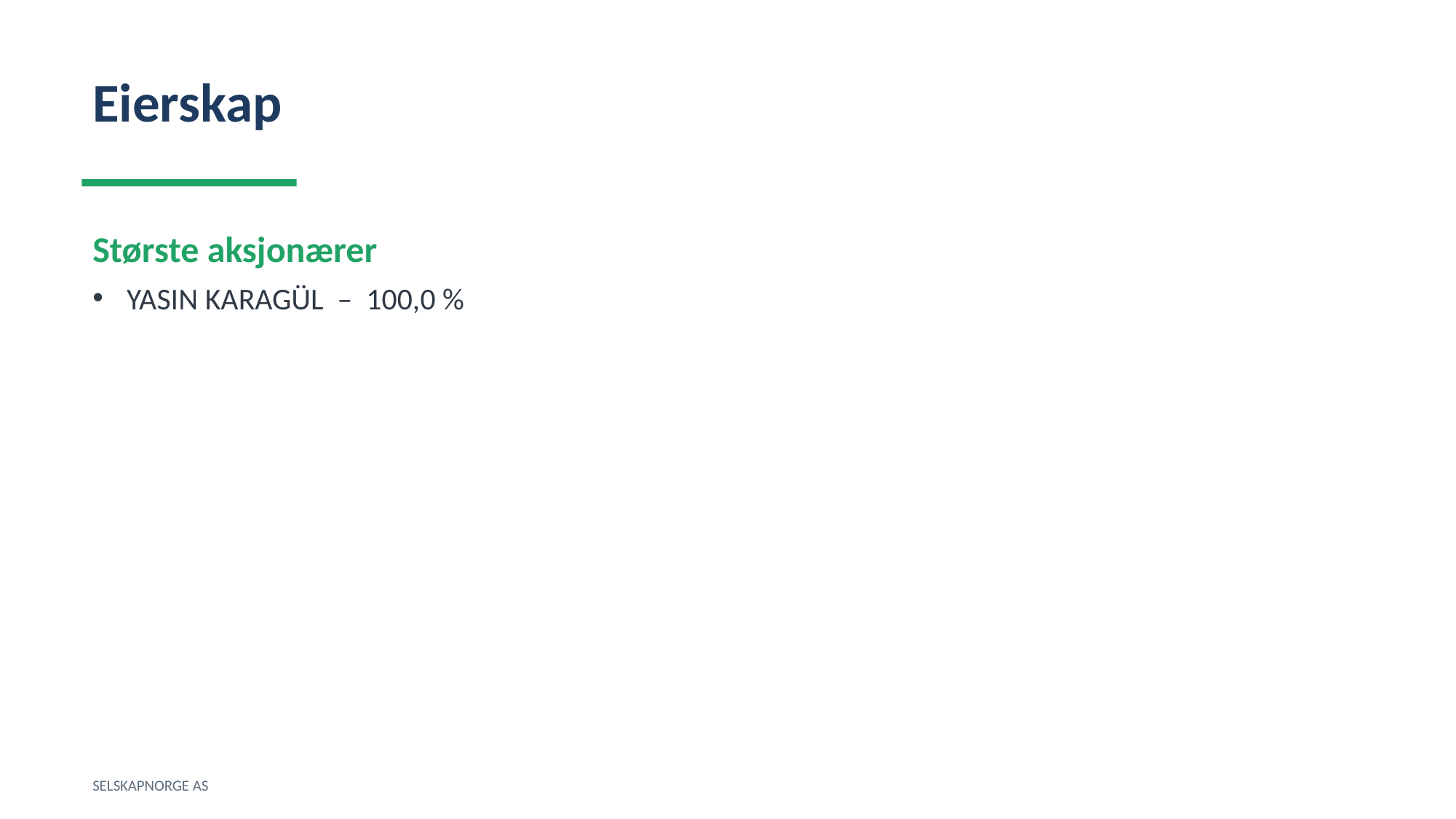

Eierskap

Største aksjonærer
YASIN KARAGÜL  –  100,0 %
SELSKAPNORGE AS